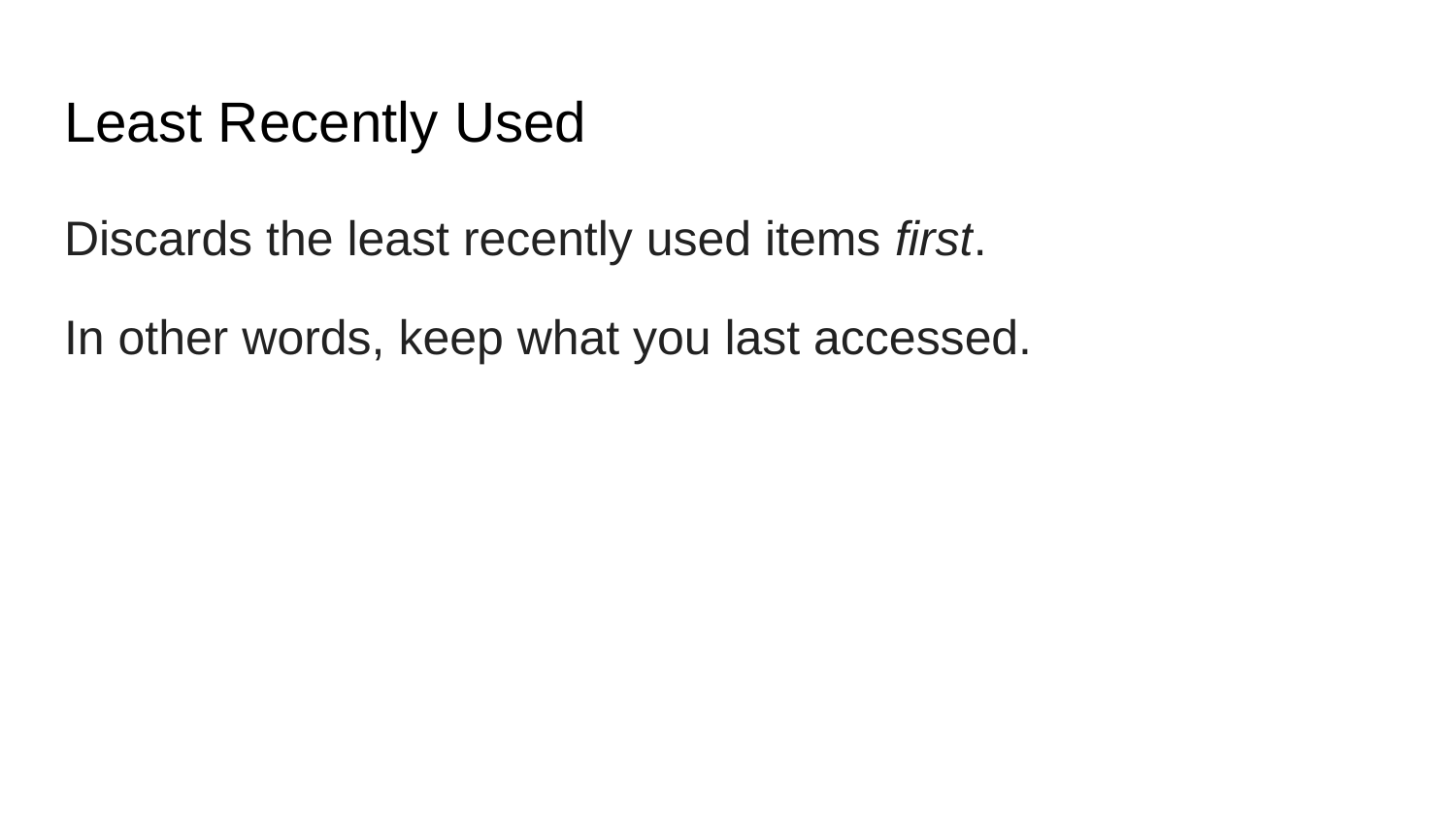

# Least Recently Used
Discards the least recently used items first.
In other words, keep what you last accessed.